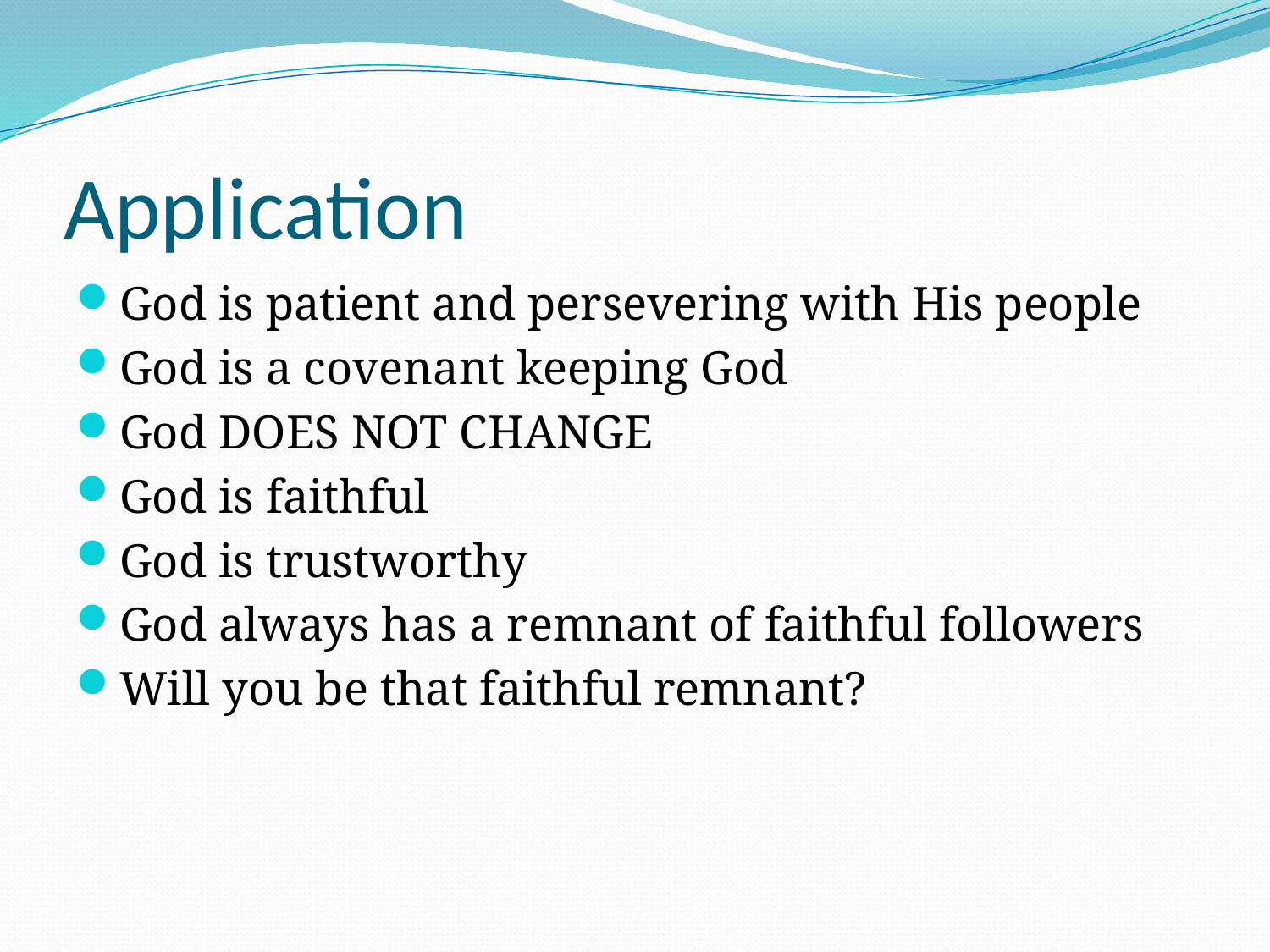

# Application
God is patient and persevering with His people
God is a covenant keeping God
God DOES NOT CHANGE
God is faithful
God is trustworthy
God always has a remnant of faithful followers
Will you be that faithful remnant?